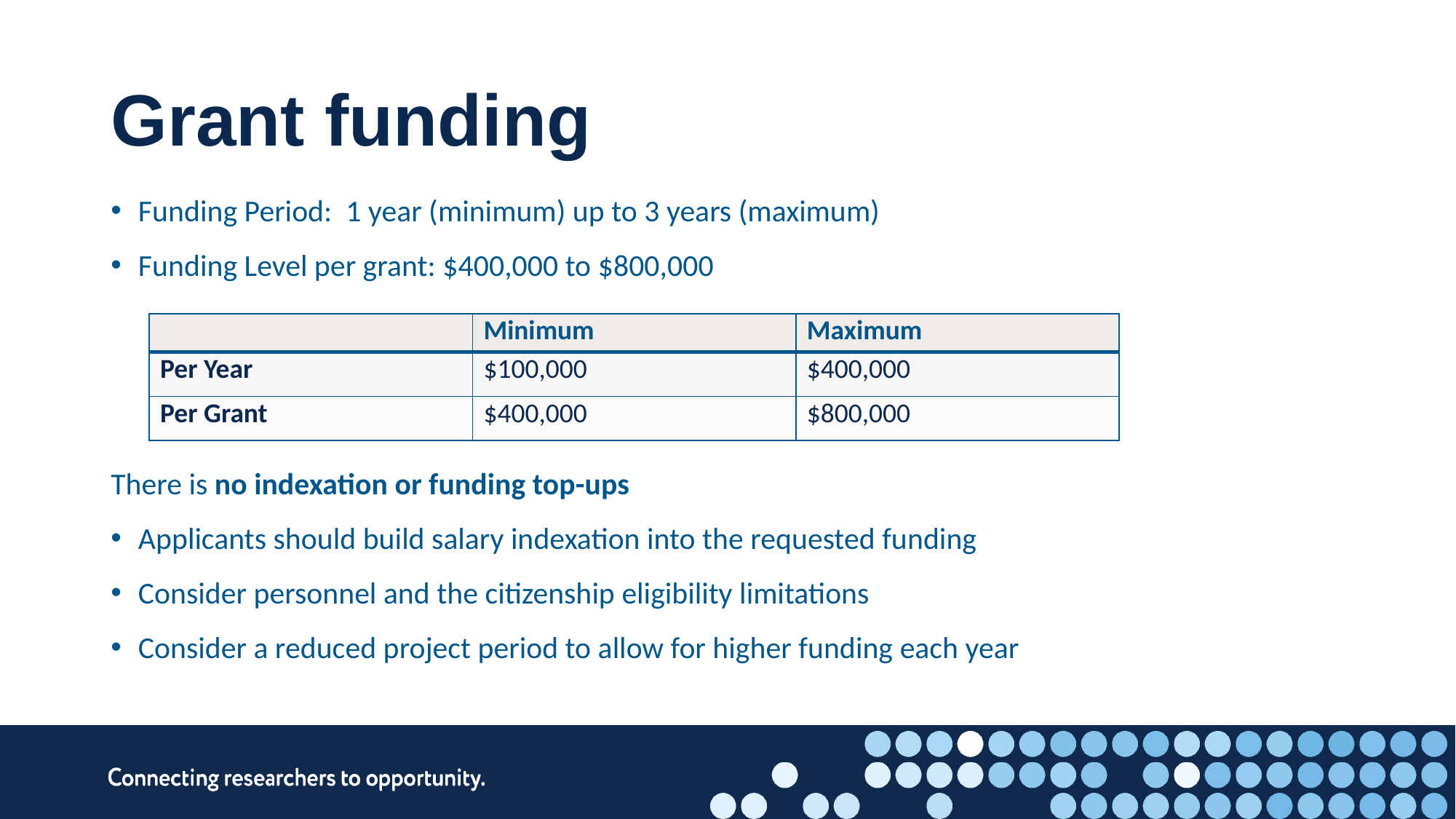

# Grant funding
Funding Period:  1 year (minimum) up to 3 years (maximum)
Funding Level per grant: $400,000 to $800,000

There is no indexation or funding top-ups
Applicants should build salary indexation into the requested funding
Consider personnel and the citizenship eligibility limitations
Consider a reduced project period to allow for higher funding each year
|  | Minimum | Maximum |
| --- | --- | --- |
| Per Year | $100,000 | $400,000 |
| Per Grant | $400,000 | $800,000 |